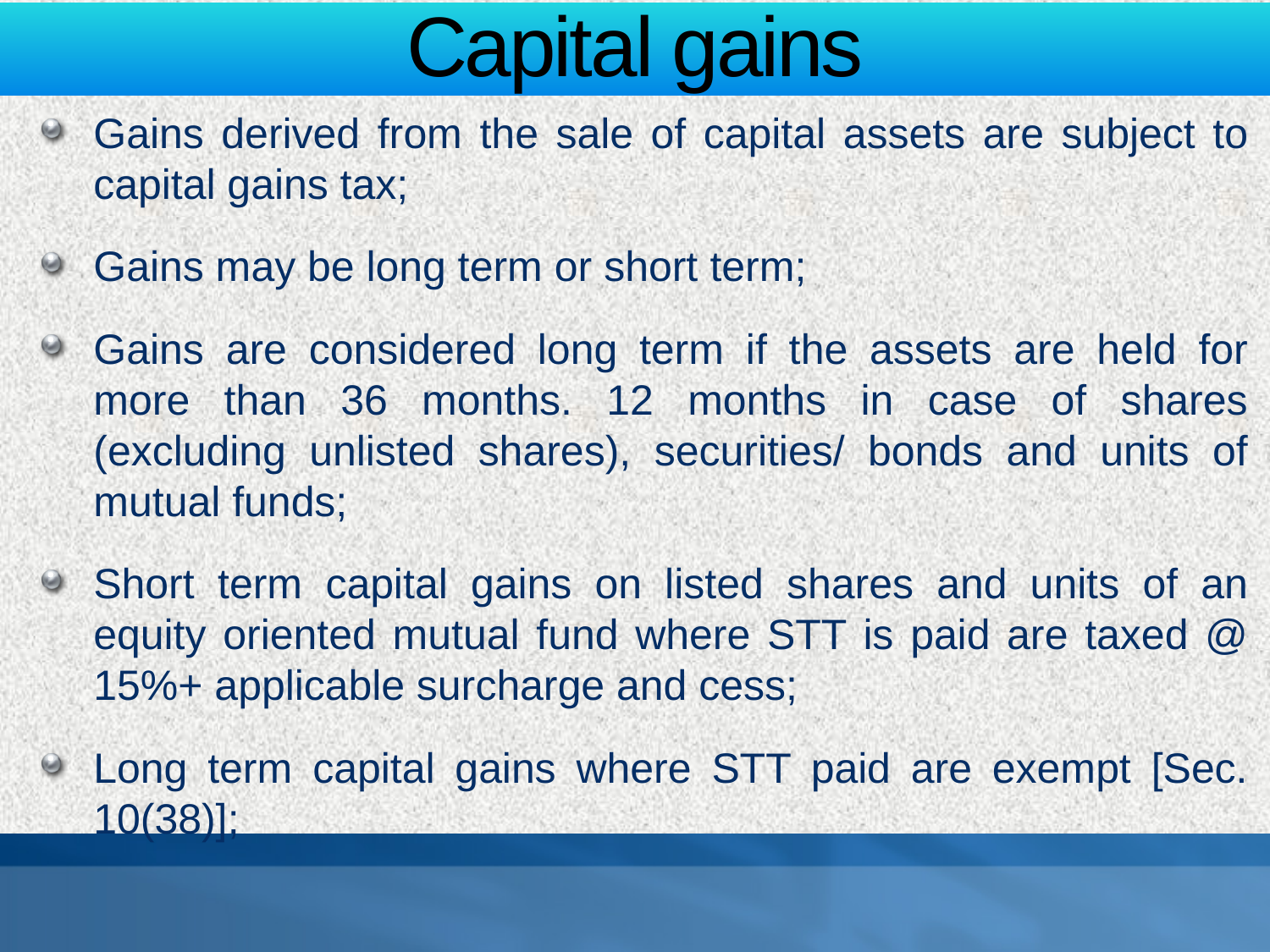

# Capital gains
Gains derived from the sale of capital assets are subject to capital gains tax;
Gains may be long term or short term;
Gains are considered long term if the assets are held for more than 36 months. 12 months in case of shares (excluding unlisted shares), securities/ bonds and units of mutual funds;
Short term capital gains on listed shares and units of an equity oriented mutual fund where STT is paid are taxed @ 15%+ applicable surcharge and cess;
Long term capital gains where STT paid are exempt [Sec. 10(38)];